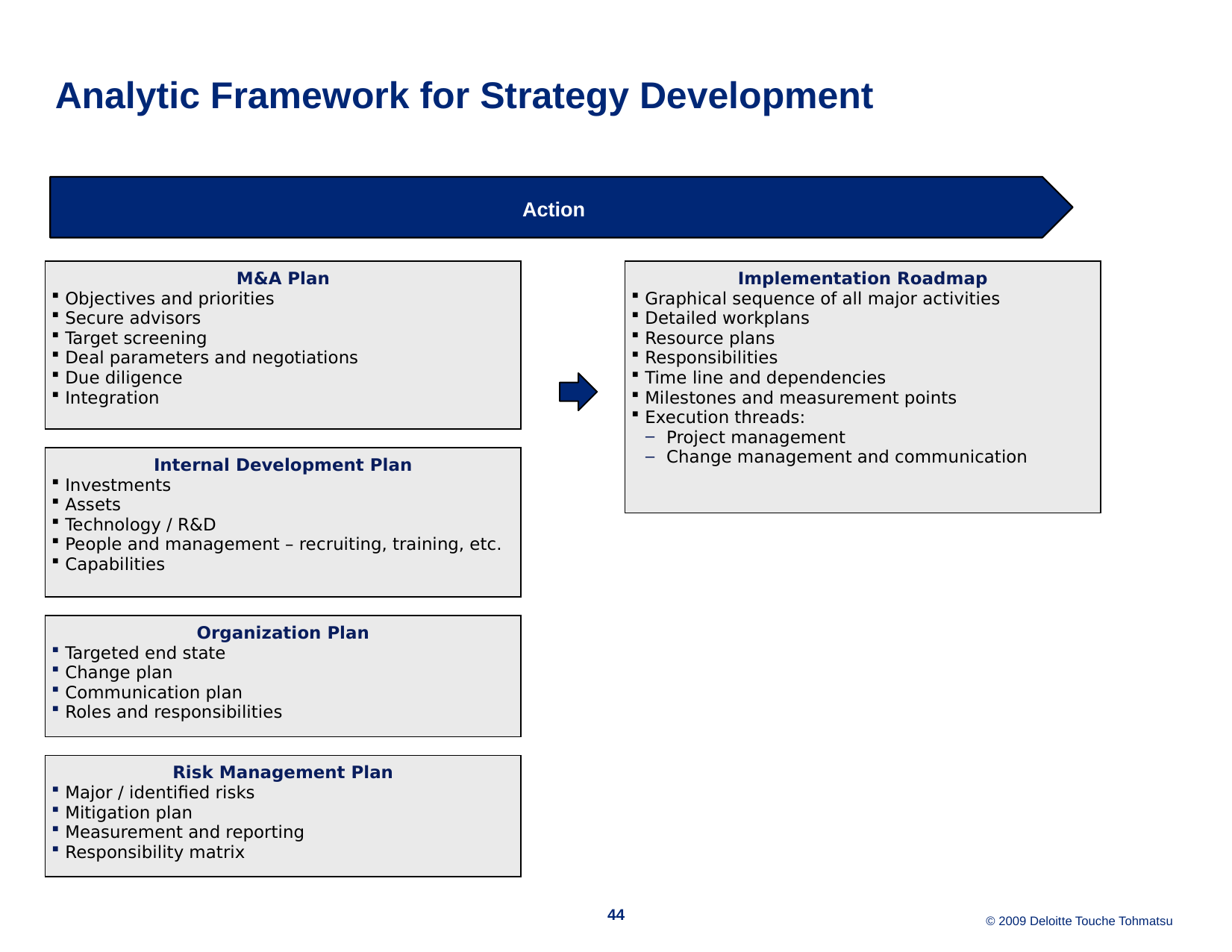

# Analytic Framework for Strategy Development
Action
M&A Plan
Objectives and priorities
Secure advisors
Target screening
Deal parameters and negotiations
Due diligence
Integration

Implementation Roadmap
Graphical sequence of all major activities
Detailed workplans
Resource plans
Responsibilities
Time line and dependencies
Milestones and measurement points
Execution threads:
Project management
Change management and communication

Internal Development Plan
Investments
Assets
Technology / R&D
People and management – recruiting, training, etc.
Capabilities

Organization Plan
Targeted end state
Change plan
Communication plan
Roles and responsibilities
Risk Management Plan
Major / identified risks
Mitigation plan
Measurement and reporting
Responsibility matrix
44